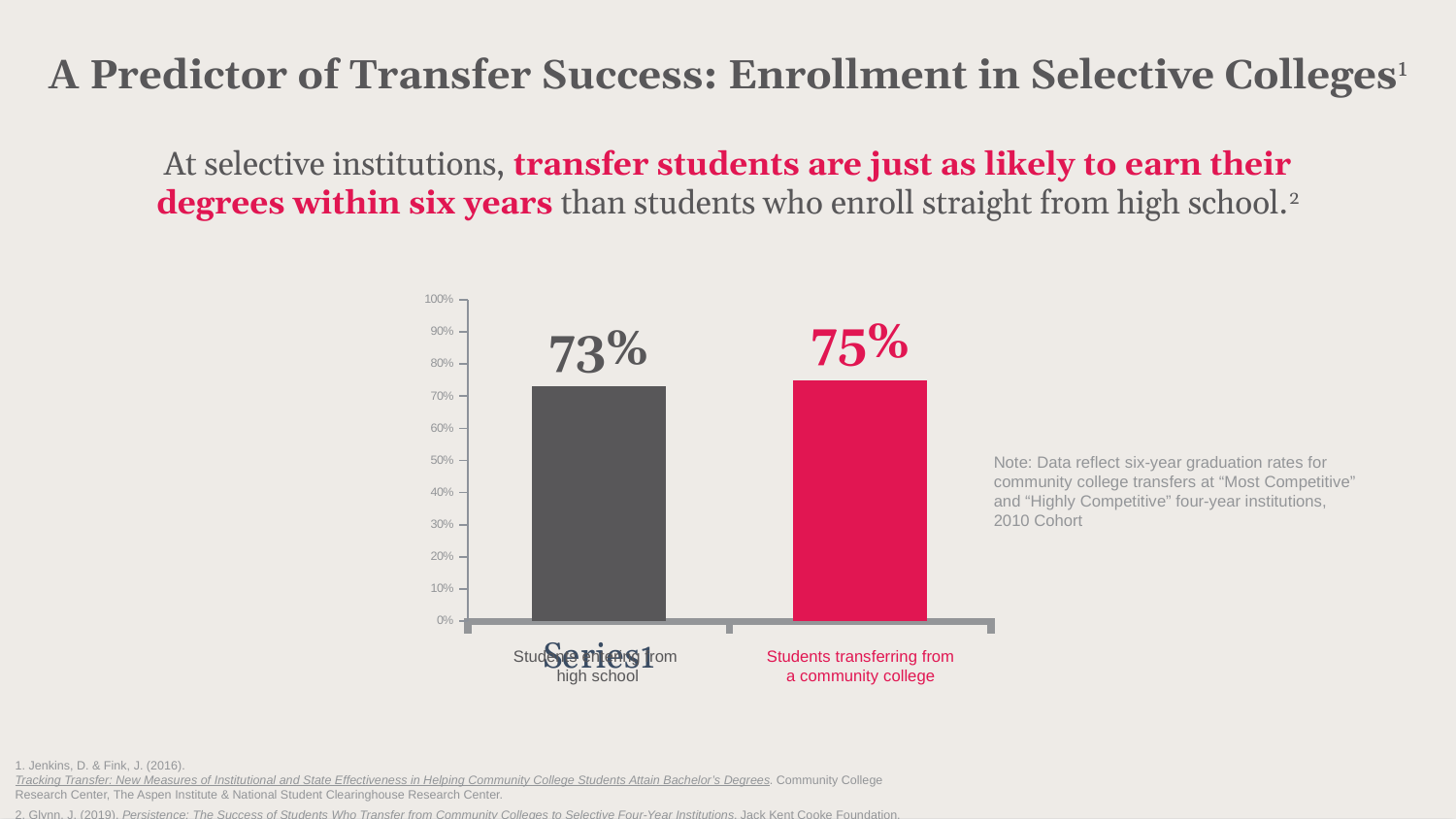

A Predictor of Transfer Success: Enrollment in Selective Colleges1
At selective institutions, transfer students are just as likely to earn their degrees within six years than students who enroll straight from high school.2

### Chart

| Category | Column1 |
|---|---|
|  | 0.73 |
|  | 0.75 |
Students entering from
high school
Students transferring from
a community college
Note: Data reflect six-year graduation rates for community college transfers at “Most Competitive” and “Highly Competitive” four-year institutions, 2010 Cohort
1. Jenkins, D. & Fink, J. (2016). Tracking Transfer: New Measures of Institutional and State Effectiveness in Helping Community College Students Attain Bachelor’s Degrees. Community College Research Center, The Aspen Institute & National Student Clearinghouse Research Center.
2. Glynn, J. (2019). Persistence: The Success of Students Who Transfer from Community Colleges to Selective Four-Year Institutions. Jack Kent Cooke Foundation.